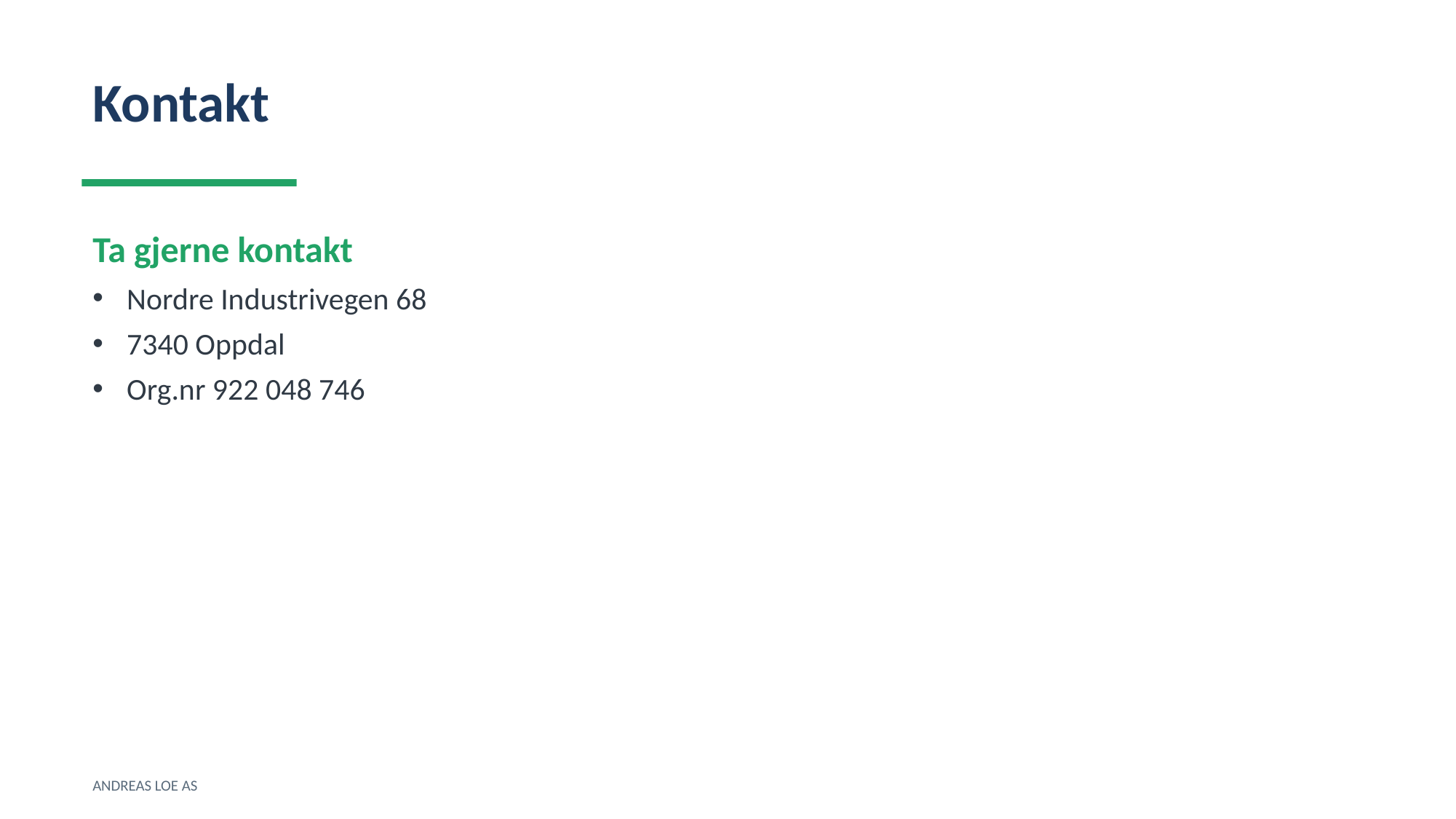

Kontakt

Ta gjerne kontakt
Nordre Industrivegen 68
7340 Oppdal
Org.nr 922 048 746
ANDREAS LOE AS